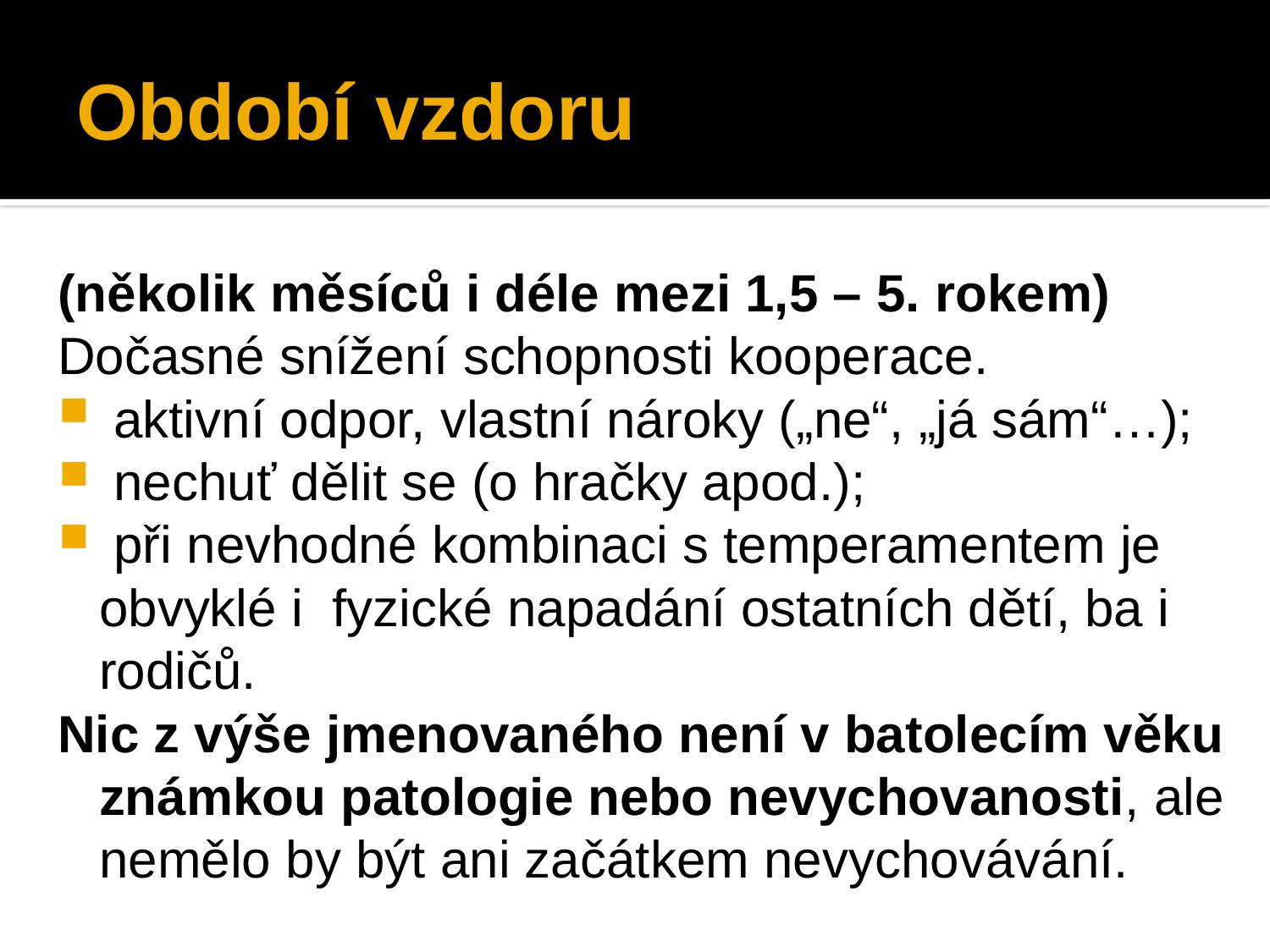

# Období vzdoru
(několik měsíců i déle mezi 1,5 – 5. rokem)
Dočasné snížení schopnosti kooperace.
 aktivní odpor, vlastní nároky („ne“, „já sám“…);
 nechuť dělit se (o hračky apod.);
 při nevhodné kombinaci s temperamentem je obvyklé i  fyzické napadání ostatních dětí, ba i rodičů.
Nic z výše jmenovaného není v batolecím věku známkou patologie nebo nevychovanosti, ale nemělo by být ani začátkem nevychovávání.